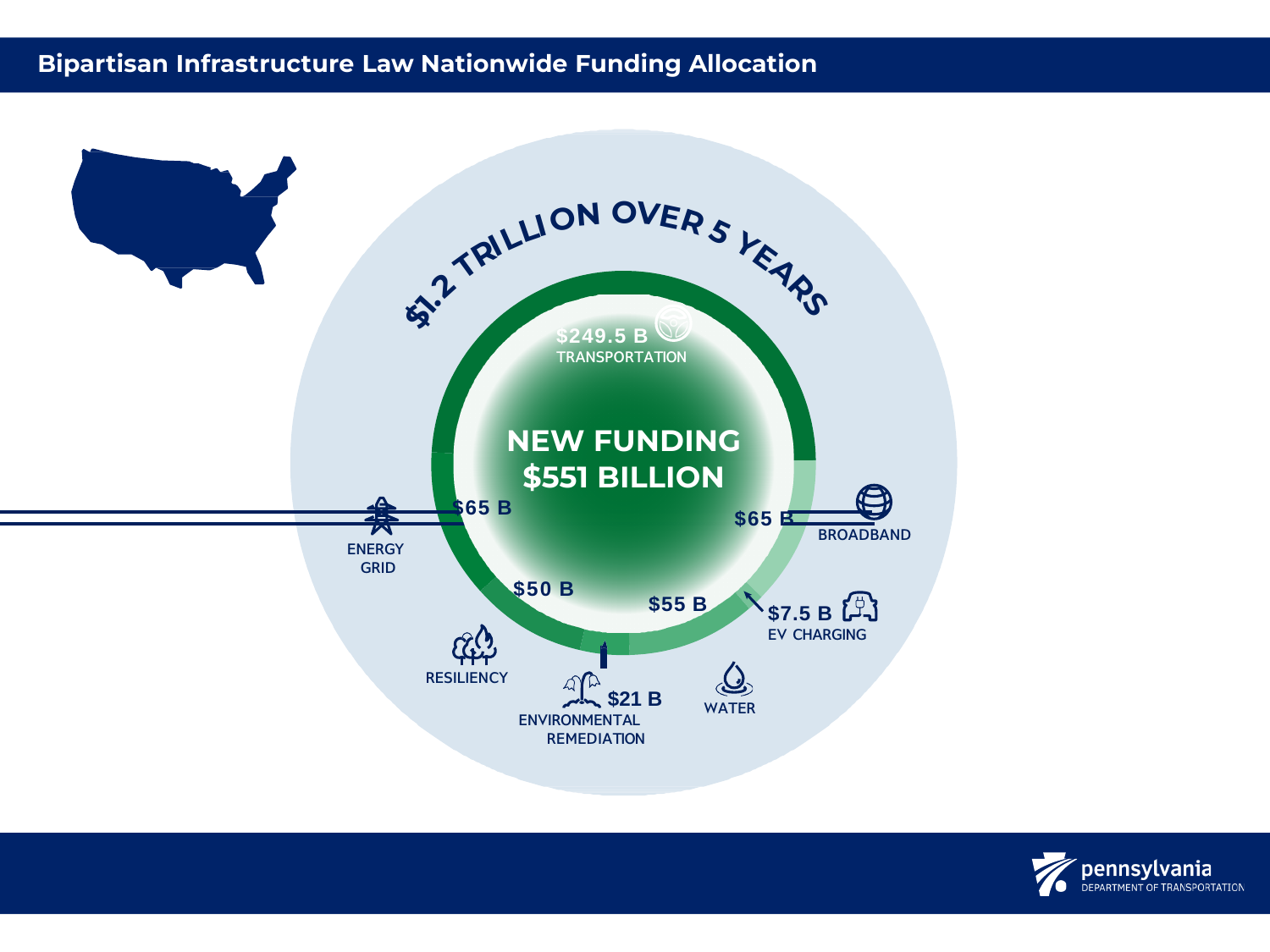

Bipartisan Infrastructure Law Nationwide Funding Allocation

O
N
V
O
E
I
R
L
L
5
I
R
Y
T
E
A
2

.
R
1

$
S

$249.5 B
TRANSPORTATION
NEW FUNDING
$551 BILLION

$65 B

$65 B

BROADBAND
ENERGY  GRID
$50 B
$55 B

$7.5 B
EV CHARGING

RESILIENCY

$21 B

WATER

ENVIRONMENTAL  REMEDIATION